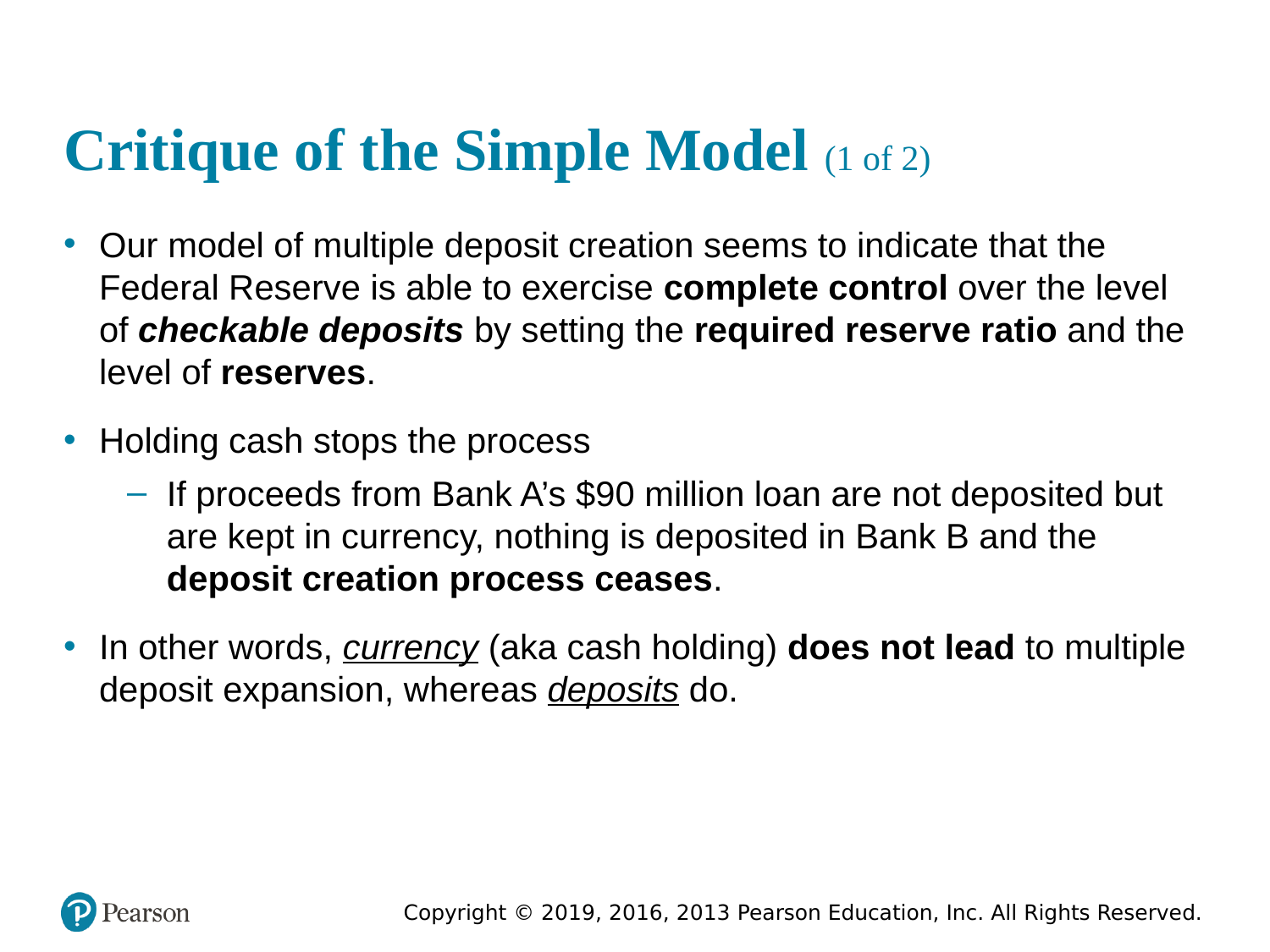

# Critique of the Simple Model (1 of 2)
Our model of multiple deposit creation seems to indicate that the Federal Reserve is able to exercise complete control over the level of checkable deposits by setting the required reserve ratio and the level of reserves.
Holding cash stops the process
If proceeds from Bank A’s $90 million loan are not deposited but are kept in currency, nothing is deposited in Bank B and the deposit creation process ceases.
In other words, currency (aka cash holding) does not lead to multiple deposit expansion, whereas deposits do.